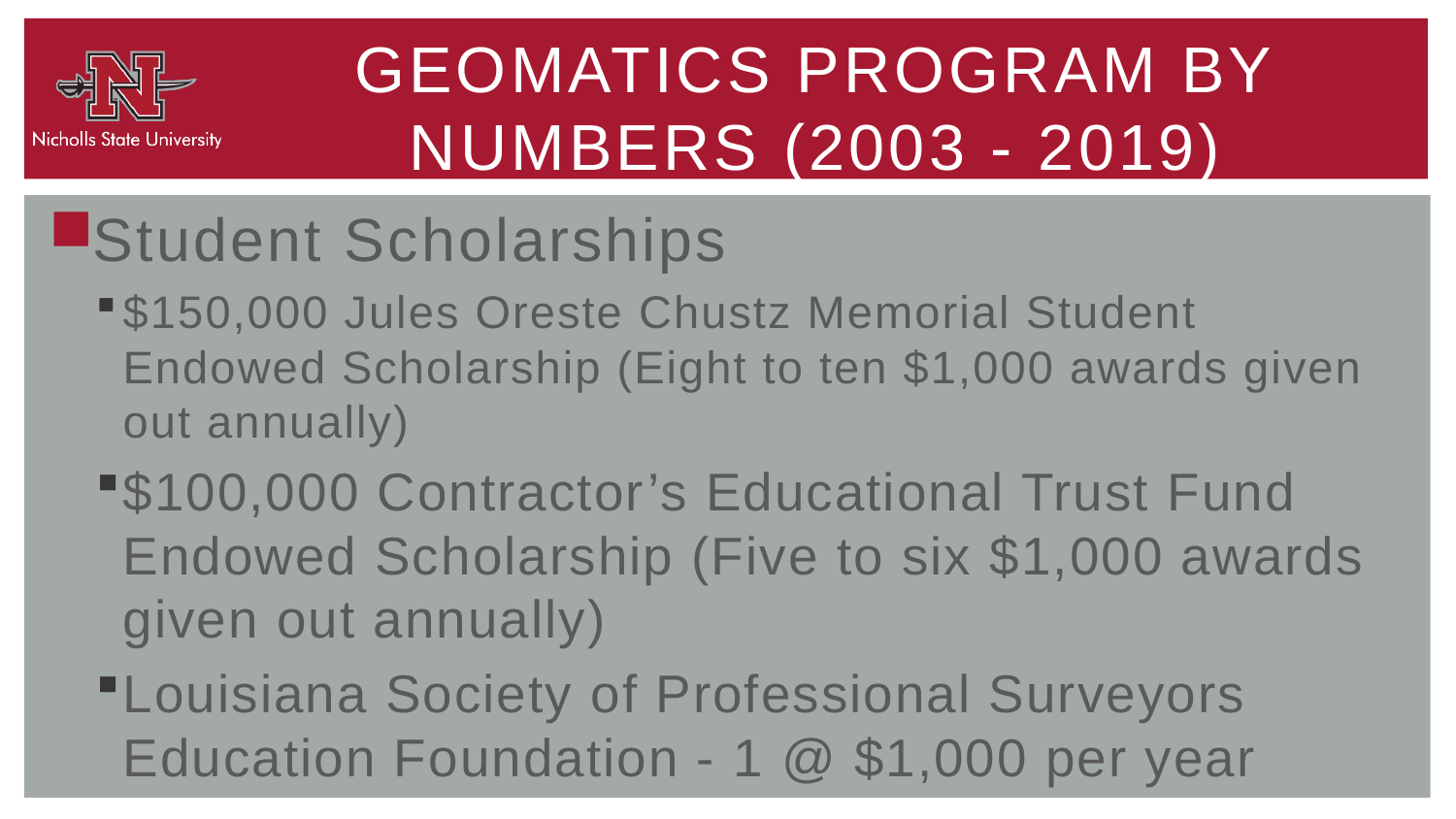

# GEOMATICS Program BY Numbers (2003 - 2019)
Student Scholarships
$150,000 Jules Oreste Chustz Memorial Student Endowed Scholarship (Eight to ten $1,000 awards given out annually)
$100,000 Contractor’s Educational Trust Fund Endowed Scholarship (Five to six $1,000 awards given out annually)
Louisiana Society of Professional Surveyors Education Foundation - 1 @ $1,000 per year